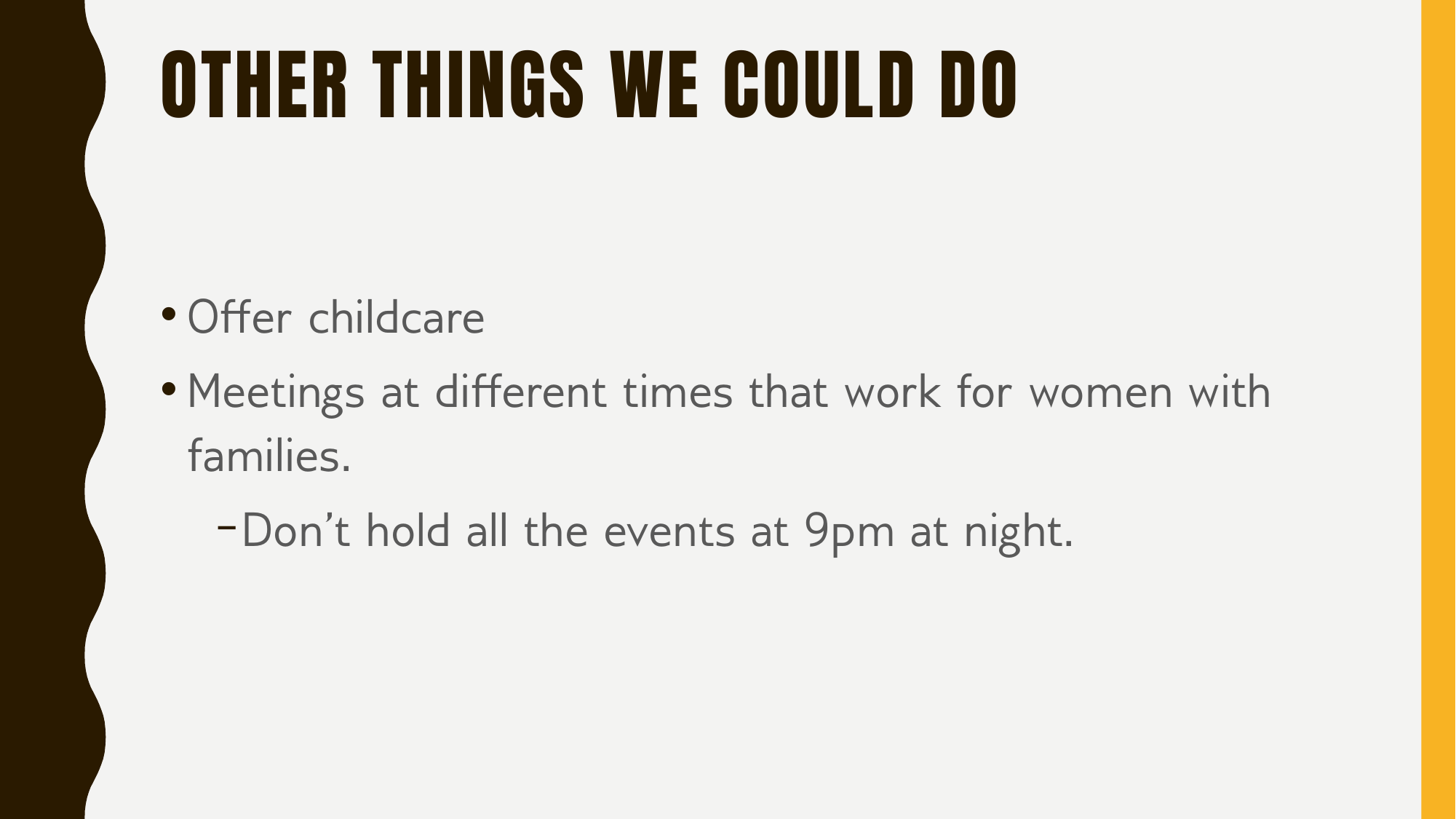

# Other Things We Could Do
Offer childcare
Meetings at different times that work for women with families.
Don’t hold all the events at 9pm at night.